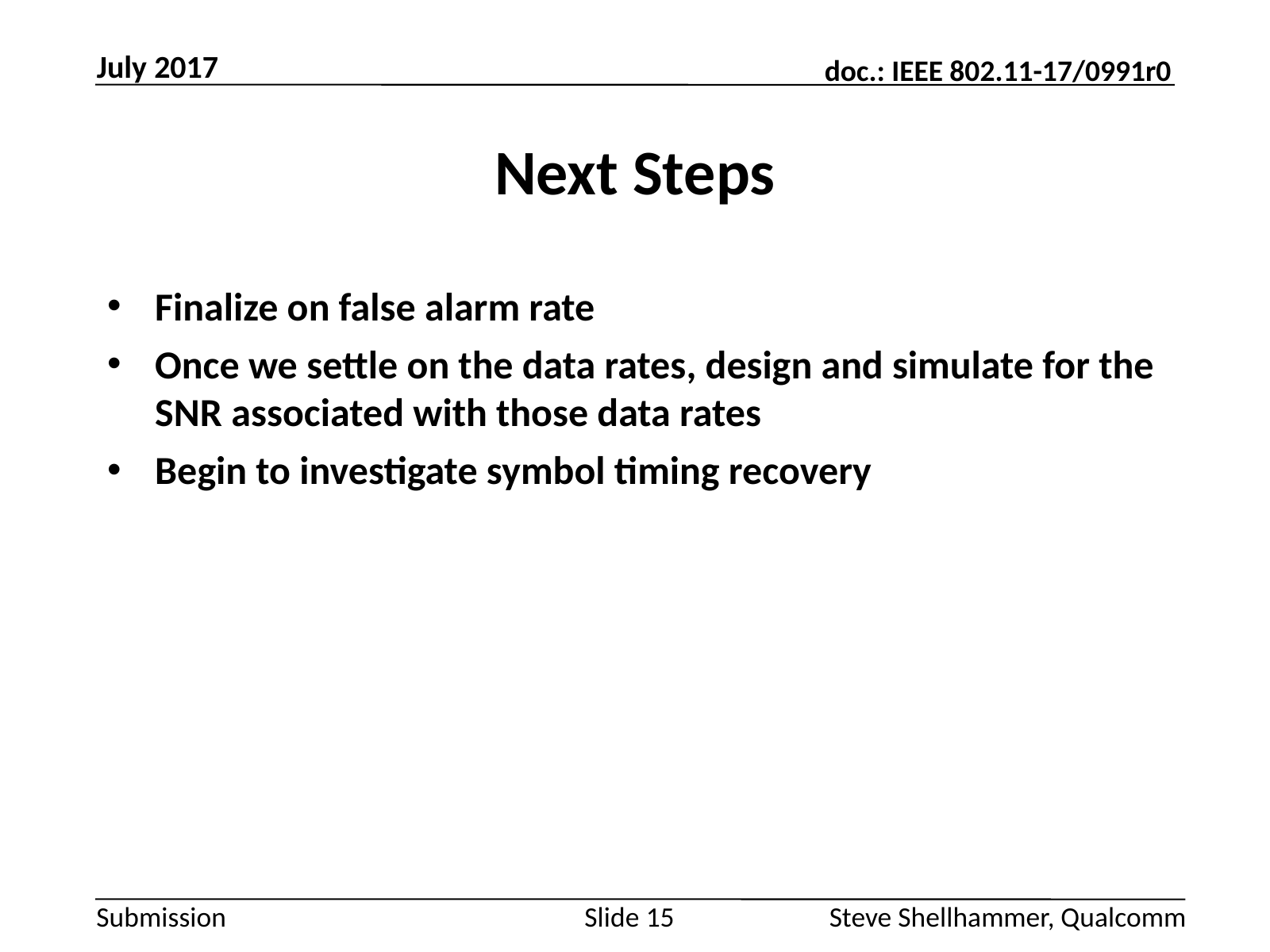

July 2017
# Next Steps
Finalize on false alarm rate
Once we settle on the data rates, design and simulate for the SNR associated with those data rates
Begin to investigate symbol timing recovery
Slide 15
Steve Shellhammer, Qualcomm